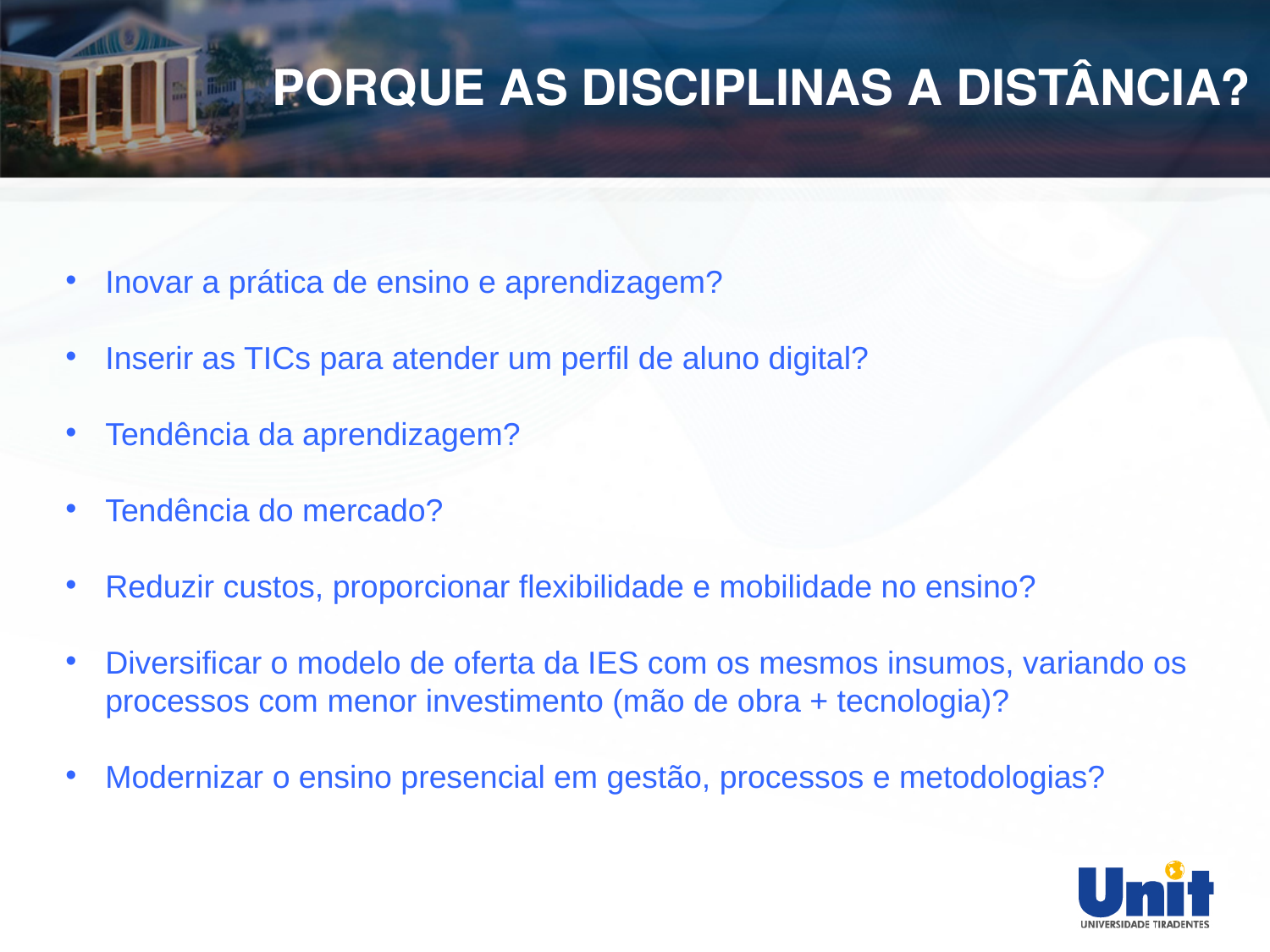

# PORQUE AS DISCIPLINAS A DISTÂNCIA?
Inovar a prática de ensino e aprendizagem?

Inserir as TICs para atender um perfil de aluno digital?

Tendência da aprendizagem?

Tendência do mercado?

Reduzir custos, proporcionar flexibilidade e mobilidade no ensino?

Diversificar o modelo de oferta da IES com os mesmos insumos, variando os processos com menor investimento (mão de obra + tecnologia)?

Modernizar o ensino presencial em gestão, processos e metodologias?